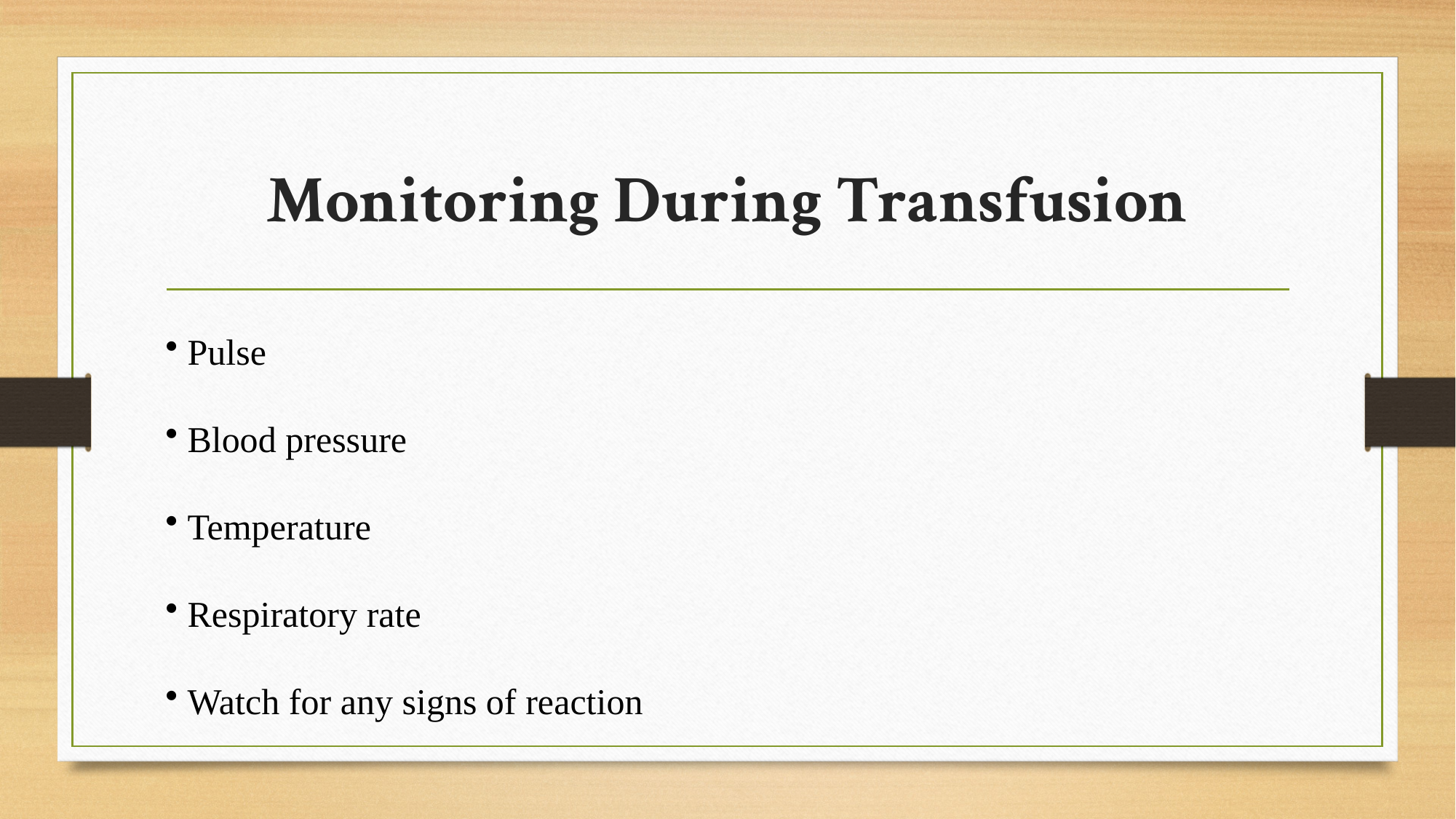

# Monitoring During Transfusion
 Pulse
 Blood pressure
 Temperature
 Respiratory rate
 Watch for any signs of reaction